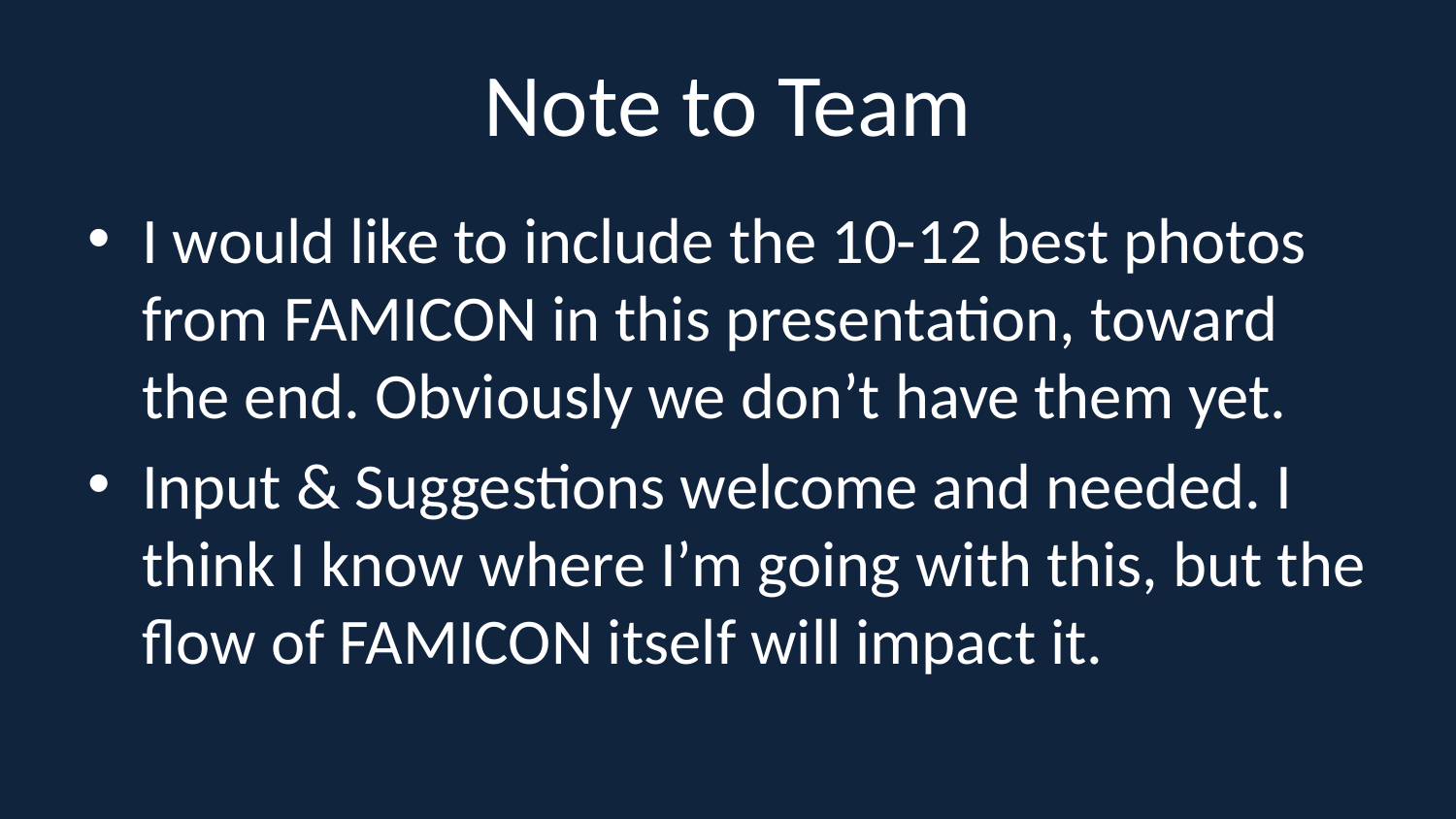

# Note to Team
I would like to include the 10-12 best photos from FAMICON in this presentation, toward the end. Obviously we don’t have them yet.
Input & Suggestions welcome and needed. I think I know where I’m going with this, but the flow of FAMICON itself will impact it.